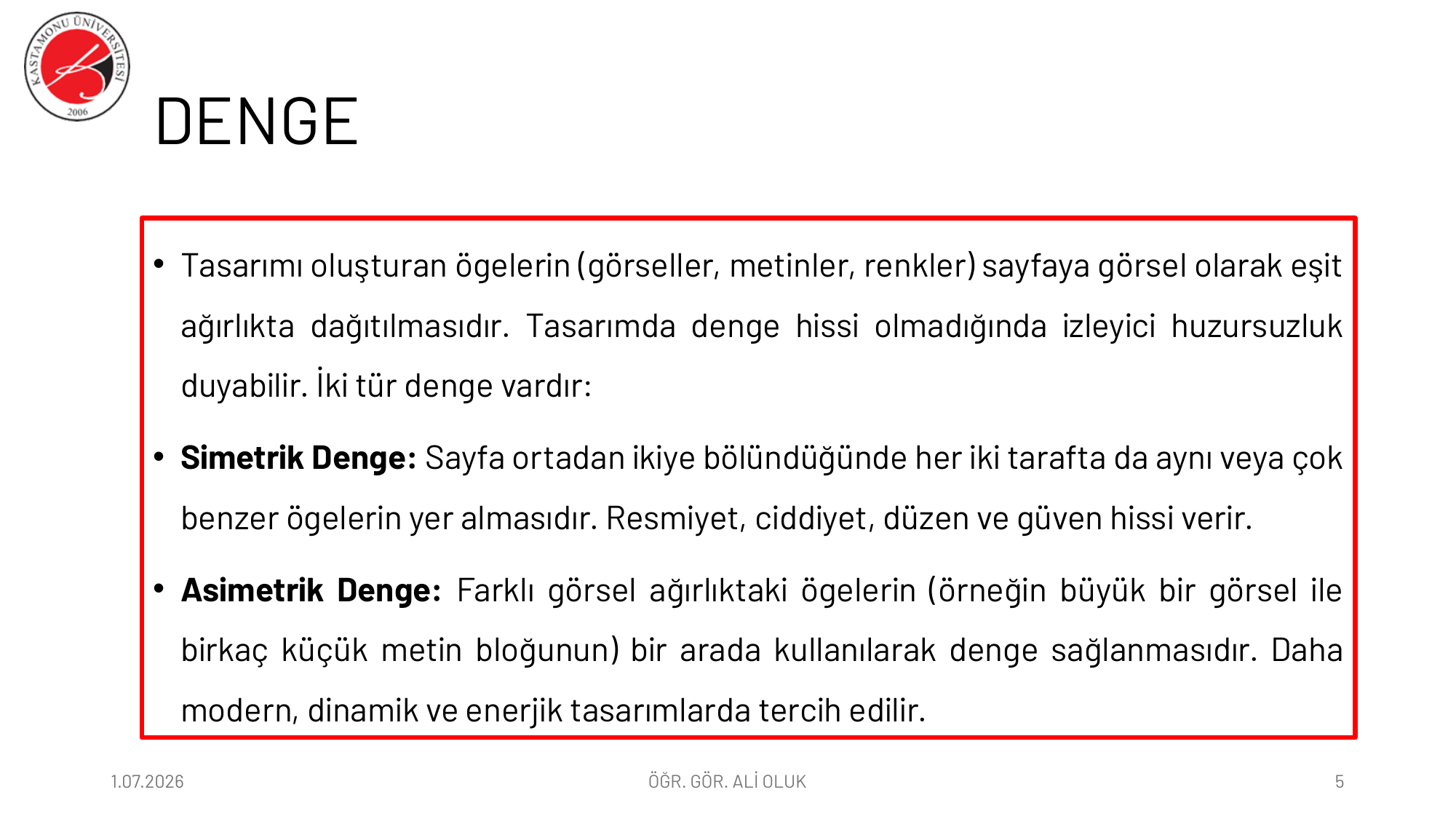

# DENGE
Tasarımı oluşturan ögelerin (görseller, metinler, renkler) sayfaya görsel olarak eşit ağırlıkta dağıtılmasıdır. Tasarımda denge hissi olmadığında izleyici huzursuzluk duyabilir. İki tür denge vardır:
Simetrik Denge: Sayfa ortadan ikiye bölündüğünde her iki tarafta da aynı veya çok benzer ögelerin yer almasıdır. Resmiyet, ciddiyet, düzen ve güven hissi verir.
Asimetrik Denge: Farklı görsel ağırlıktaki ögelerin (örneğin büyük bir görsel ile birkaç küçük metin bloğunun) bir arada kullanılarak denge sağlanmasıdır. Daha modern, dinamik ve enerjik tasarımlarda tercih edilir.

1.07.2026
ÖĞR. GÖR. ALİ OLUK
5